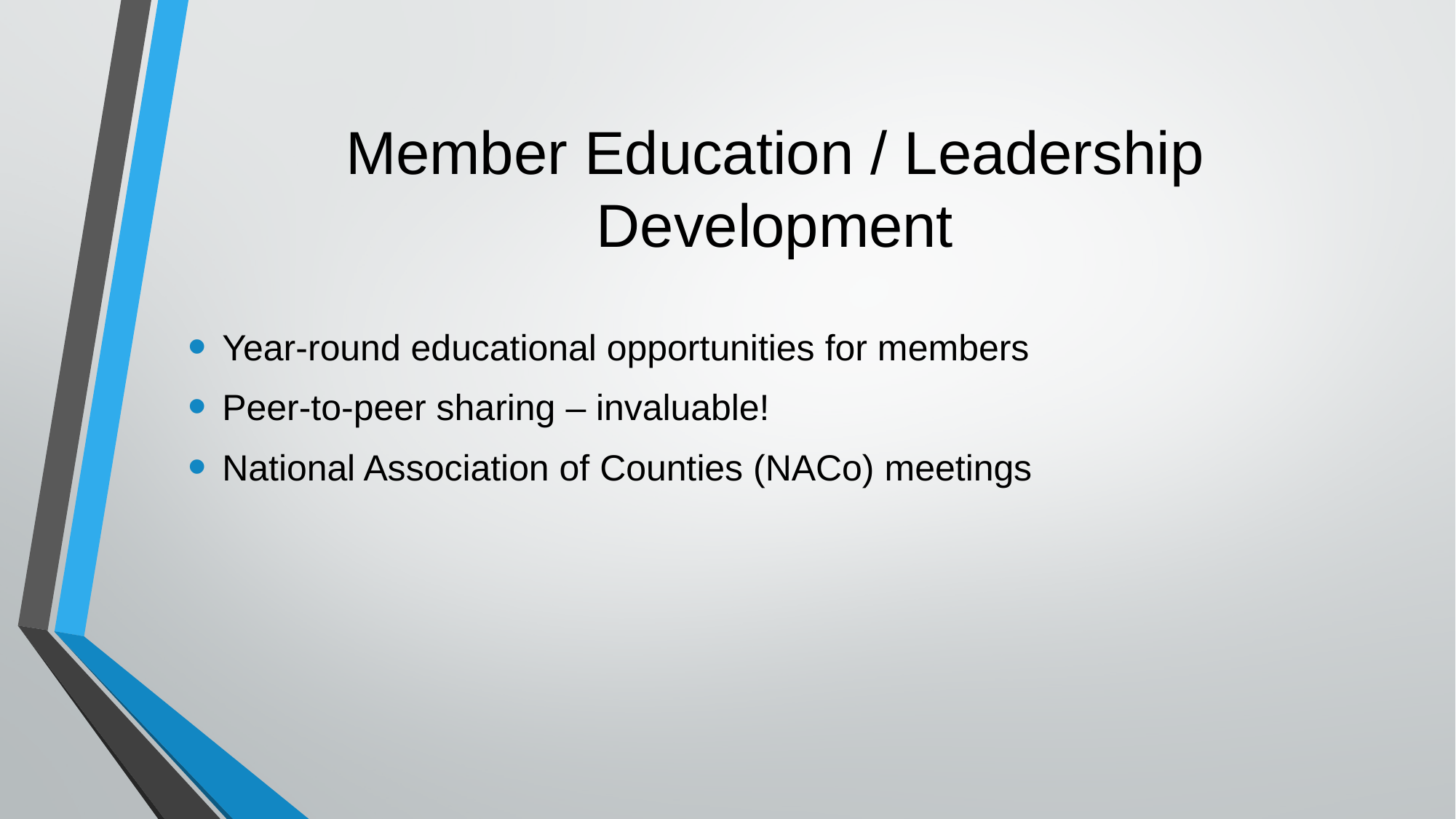

# Member Education / Leadership Development
Year-round educational opportunities for members
Peer-to-peer sharing – invaluable!
National Association of Counties (NACo) meetings